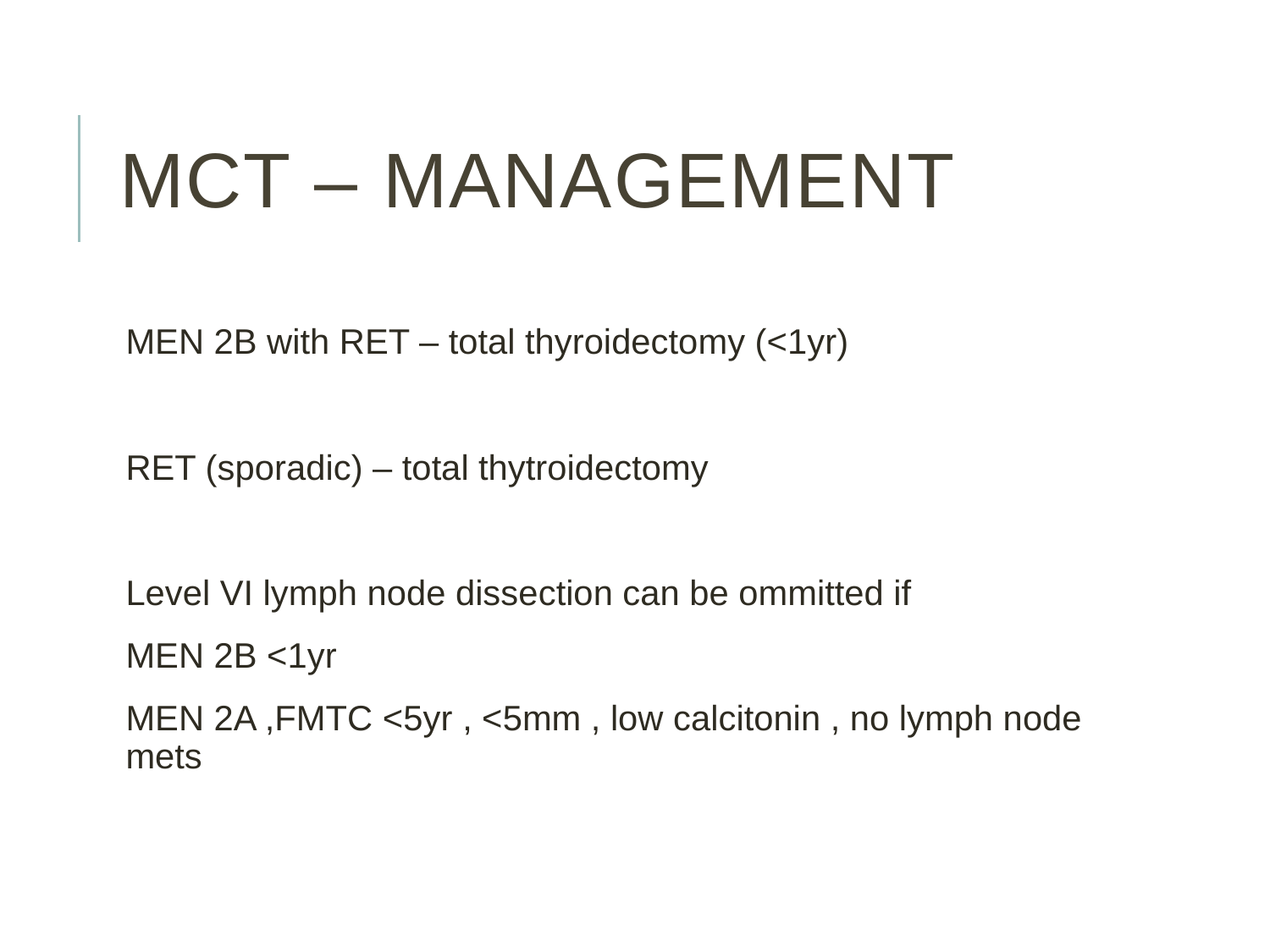

# MCT – management
MEN 2B with RET – total thyroidectomy (<1yr)

RET (sporadic) – total thytroidectomy

Level VI lymph node dissection can be ommitted if
MEN 2B <1yr
MEN 2A ,FMTC <5yr , <5mm , low calcitonin , no lymph node mets